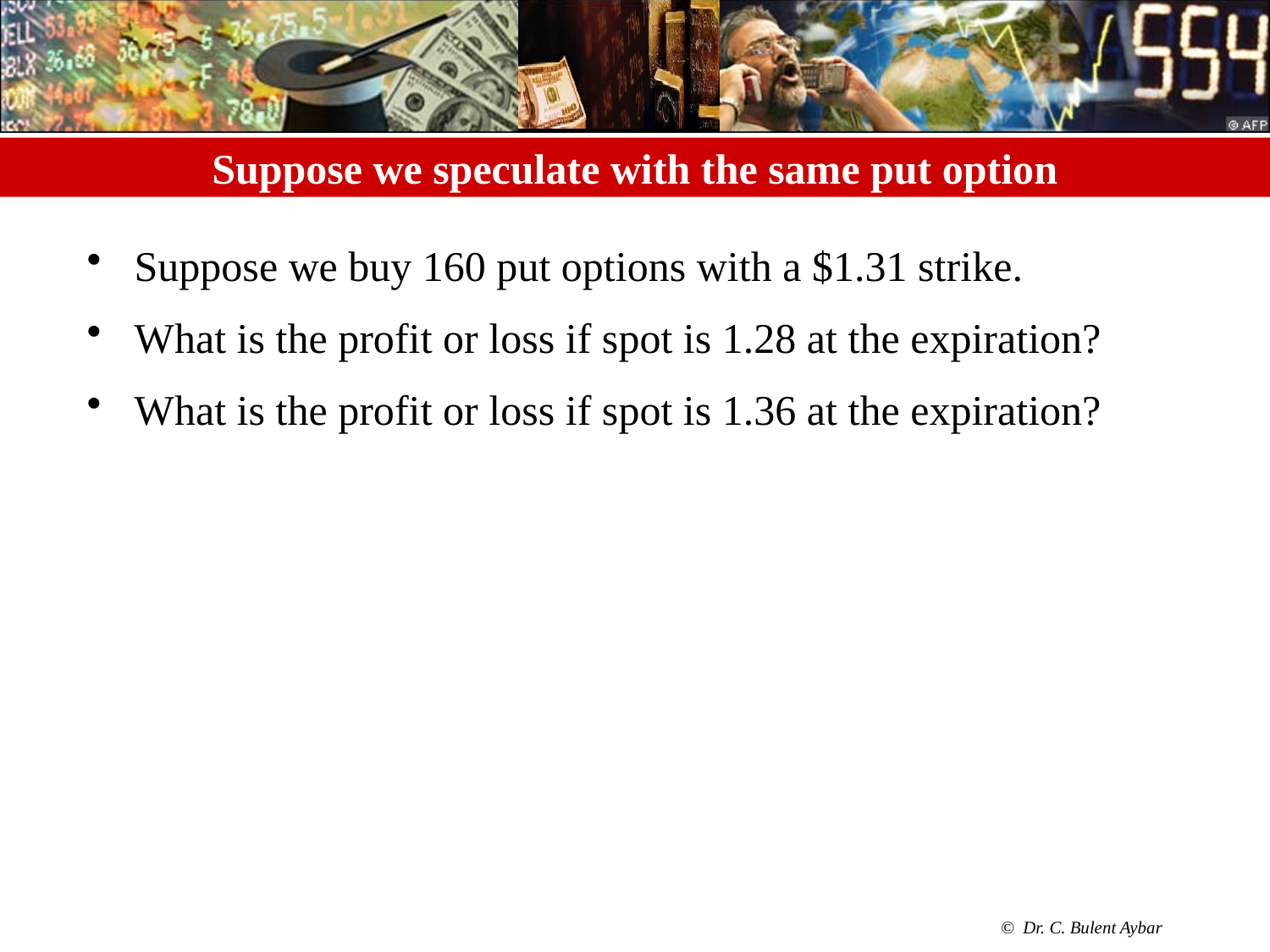

# Suppose we speculate with the same put option
Suppose we buy 160 put options with a $1.31 strike.
What is the profit or loss if spot is 1.28 at the expiration?
What is the profit or loss if spot is 1.36 at the expiration?